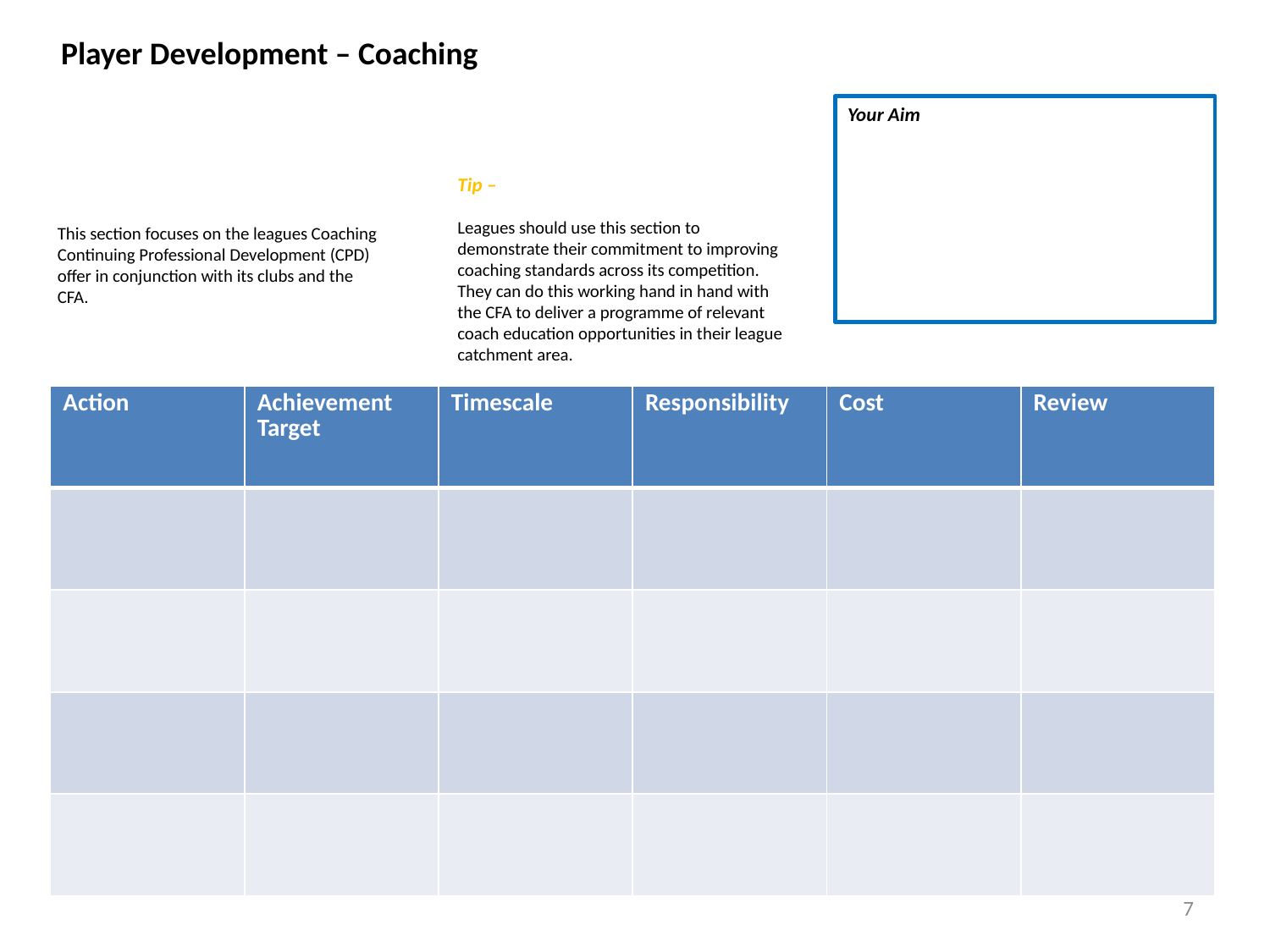

Player Development – Coaching
Your Aim

Tip –

Leagues should use this section to demonstrate their commitment to improving coaching standards across its competition. They can do this working hand in hand with the CFA to deliver a programme of relevant coach education opportunities in their league catchment area.
This section focuses on the leagues Coaching Continuing Professional Development (CPD) offer in conjunction with its clubs and the CFA.
| Action | Achievement Target | Timescale | Responsibility | Cost | Review |
| --- | --- | --- | --- | --- | --- |
|  |  |  |  |  |  |
|  |  |  |  |  |  |
|  |  |  |  |  |  |
|  |  |  |  |  |  |
7